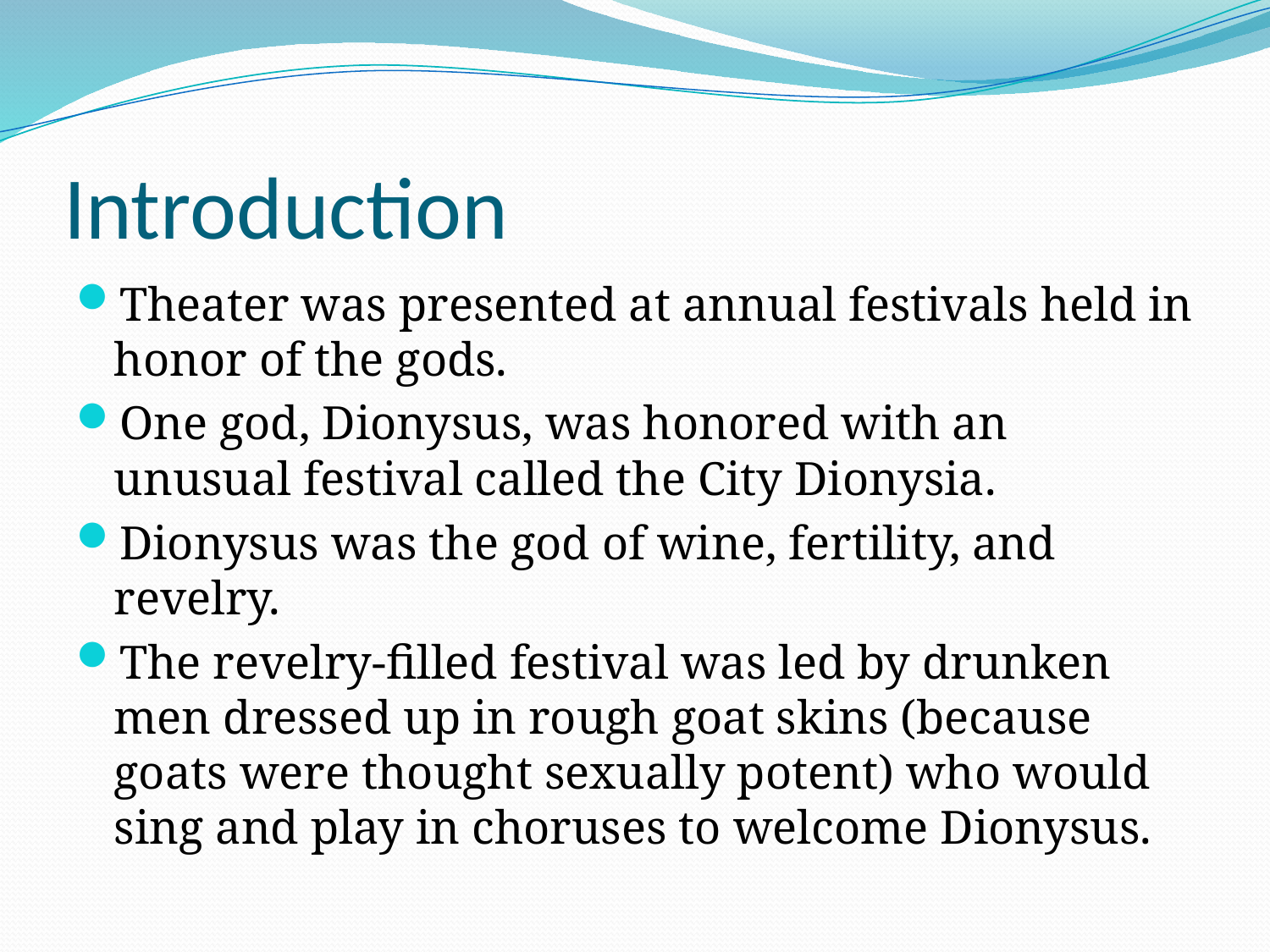

# Introduction
Theater was presented at annual festivals held in honor of the gods.
One god, Dionysus, was honored with an unusual festival called the City Dionysia.
Dionysus was the god of wine, fertility, and revelry.
The revelry-filled festival was led by drunken men dressed up in rough goat skins (because goats were thought sexually potent) who would sing and play in choruses to welcome Dionysus.